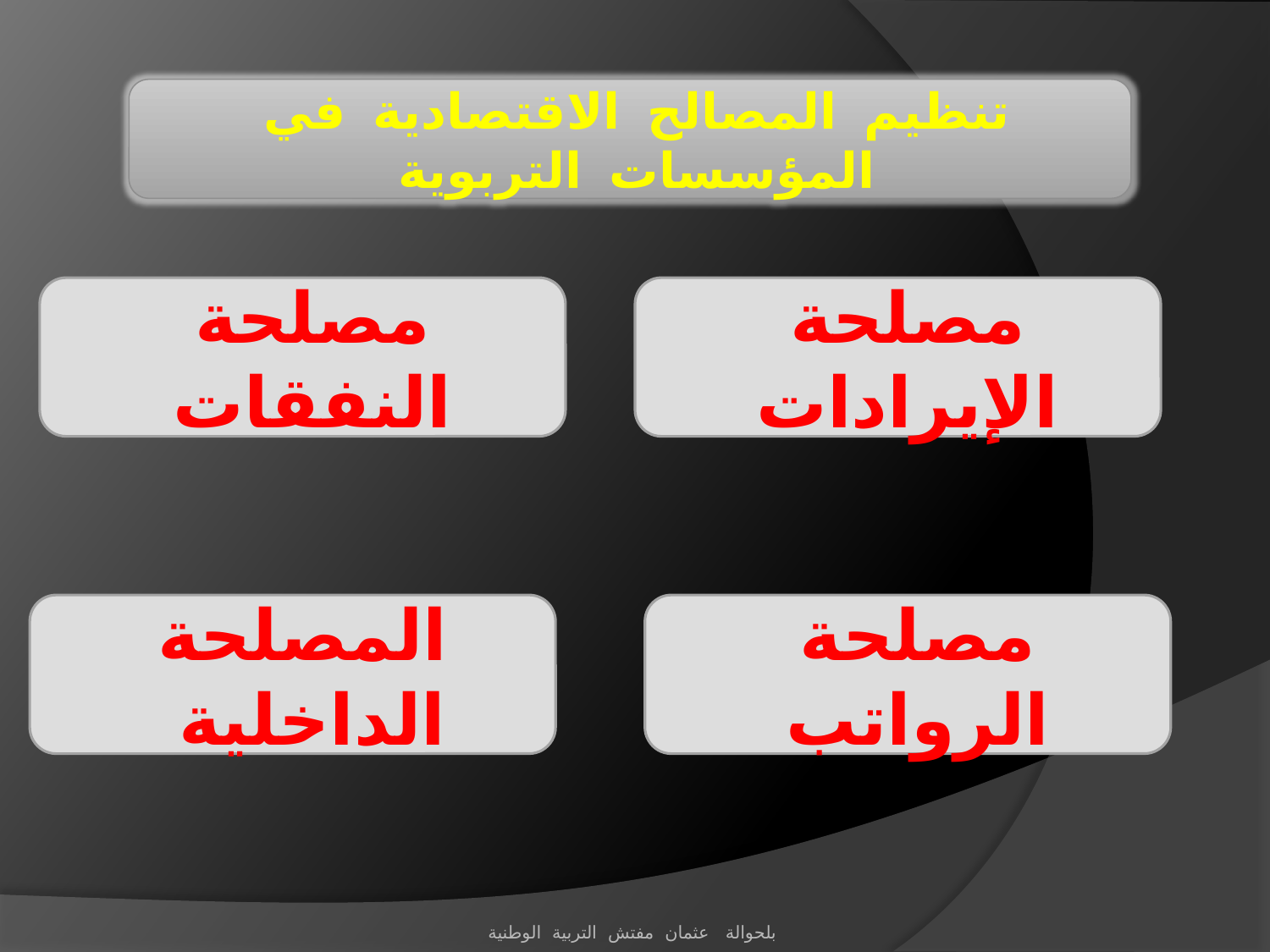

تنظيم  المصالح  الاقتصادية  في  المؤسسات  التربوية
مصلحة  النفقات
مصلحة  الإيرادات
المصلحة  الداخلية
مصلحة  الرواتب
بلحوالة   عثمان  مفتش  التربية  الوطنية